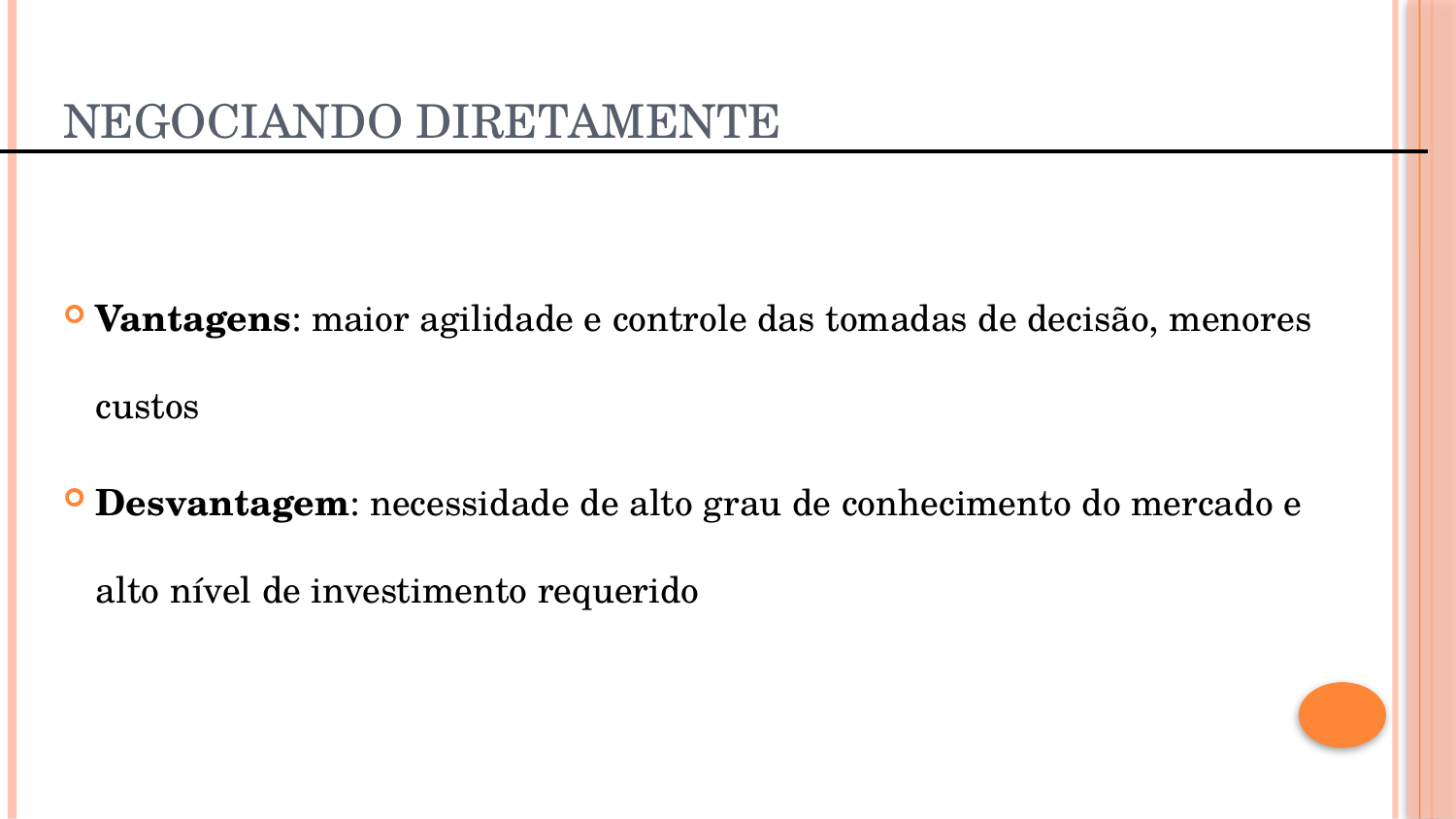

# Negociando diretamente

Vantagens: maior agilidade e controle das tomadas de decisão, menores custos
Desvantagem: necessidade de alto grau de conhecimento do mercado e alto nível de investimento requerido